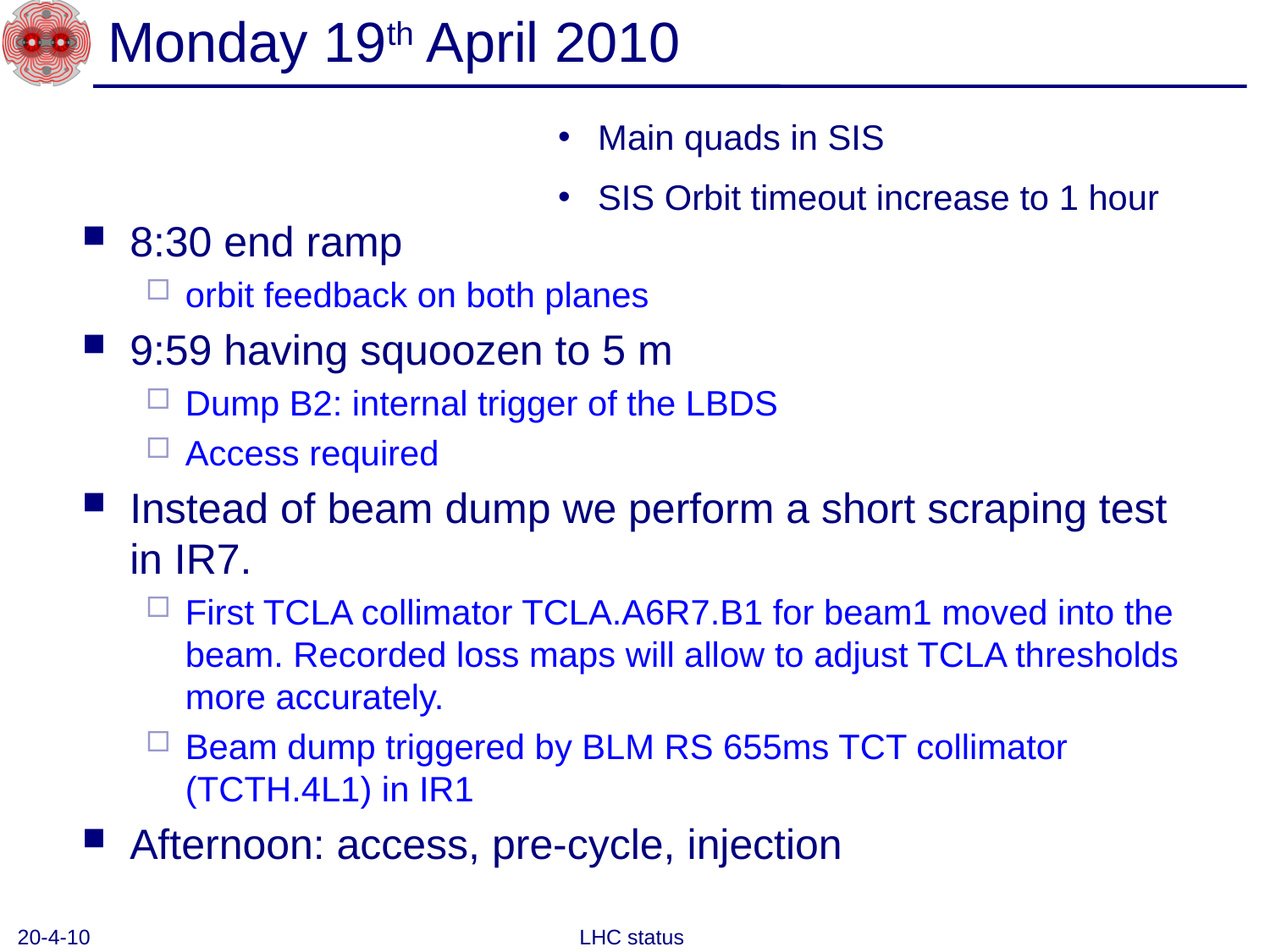

# Monday 19th April 2010
 Main quads in SIS
 SIS Orbit timeout increase to 1 hour
8:30 end ramp
orbit feedback on both planes
9:59 having squoozen to 5 m
Dump B2: internal trigger of the LBDS
Access required
Instead of beam dump we perform a short scraping test in IR7.
First TCLA collimator TCLA.A6R7.B1 for beam1 moved into the beam. Recorded loss maps will allow to adjust TCLA thresholds more accurately.
Beam dump triggered by BLM RS 655ms TCT collimator (TCTH.4L1) in IR1
Afternoon: access, pre-cycle, injection
20-4-10
LHC status